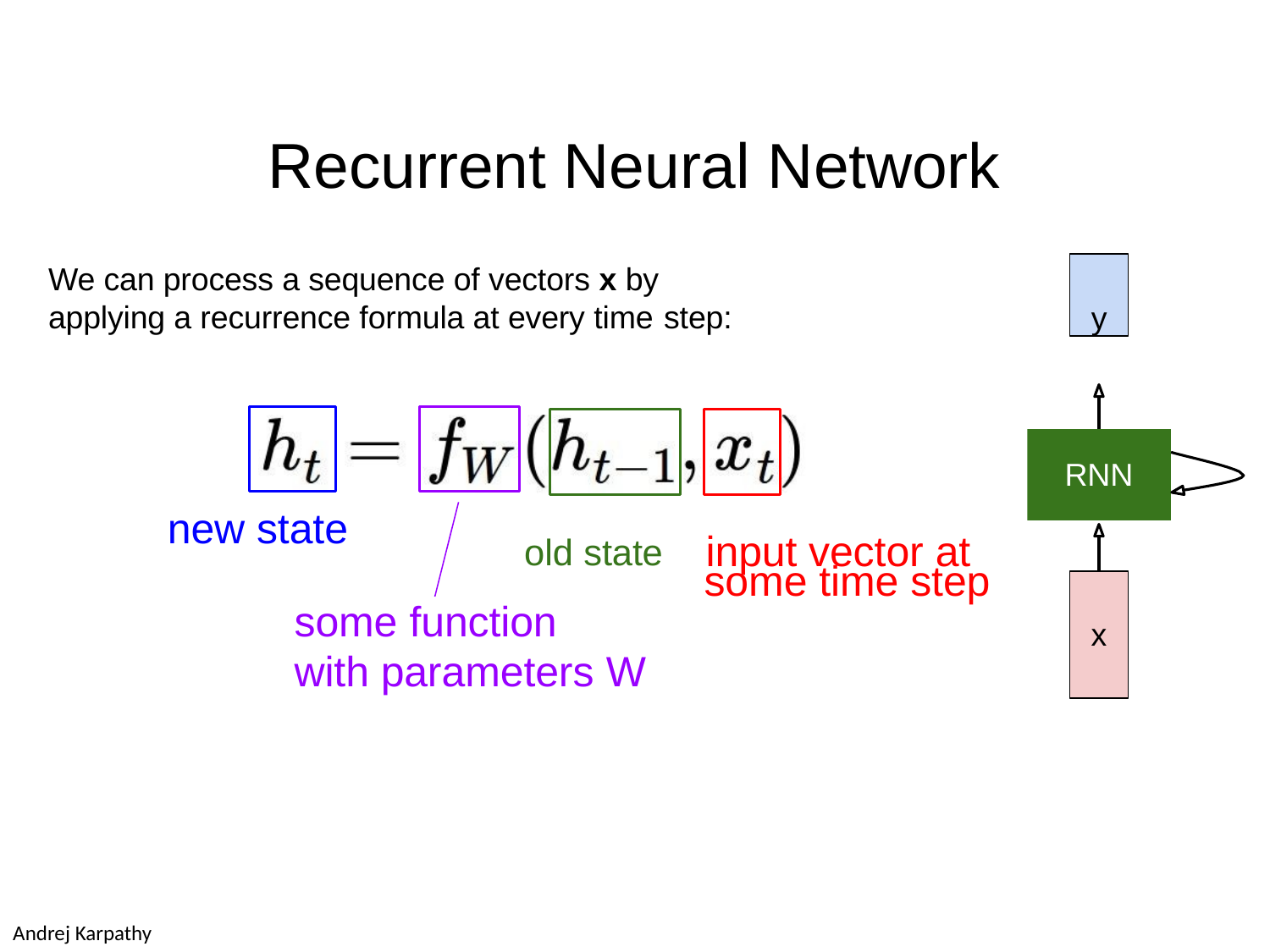

# Recurrent Neural Network

y
We can process a sequence of vectors x by  applying a recurrence formula at every time step:

RNN

new state

old state	input vector at

some time step

some function
with parameters W
x
14
Andrej Karpathy